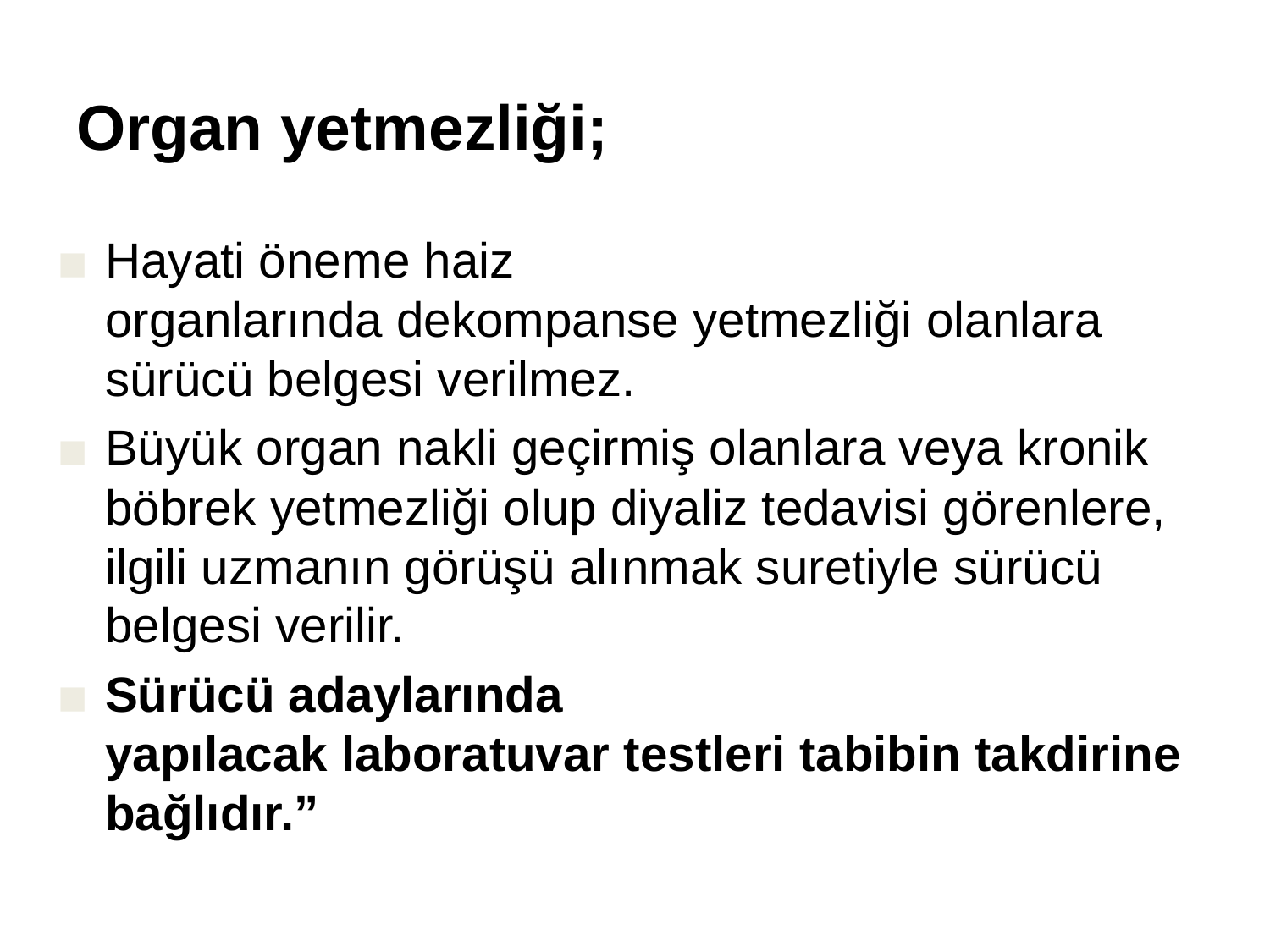

# Organ yetmezliği;
Hayati öneme haiz organlarında dekompanse yetmezliği olanlara sürücü belgesi verilmez.
Büyük organ nakli geçirmiş olanlara veya kronik böbrek yetmezliği olup diyaliz tedavisi görenlere, ilgili uzmanın görüşü alınmak suretiyle sürücü belgesi verilir.
Sürücü adaylarında yapılacak laboratuvar testleri tabibin takdirine bağlıdır.”